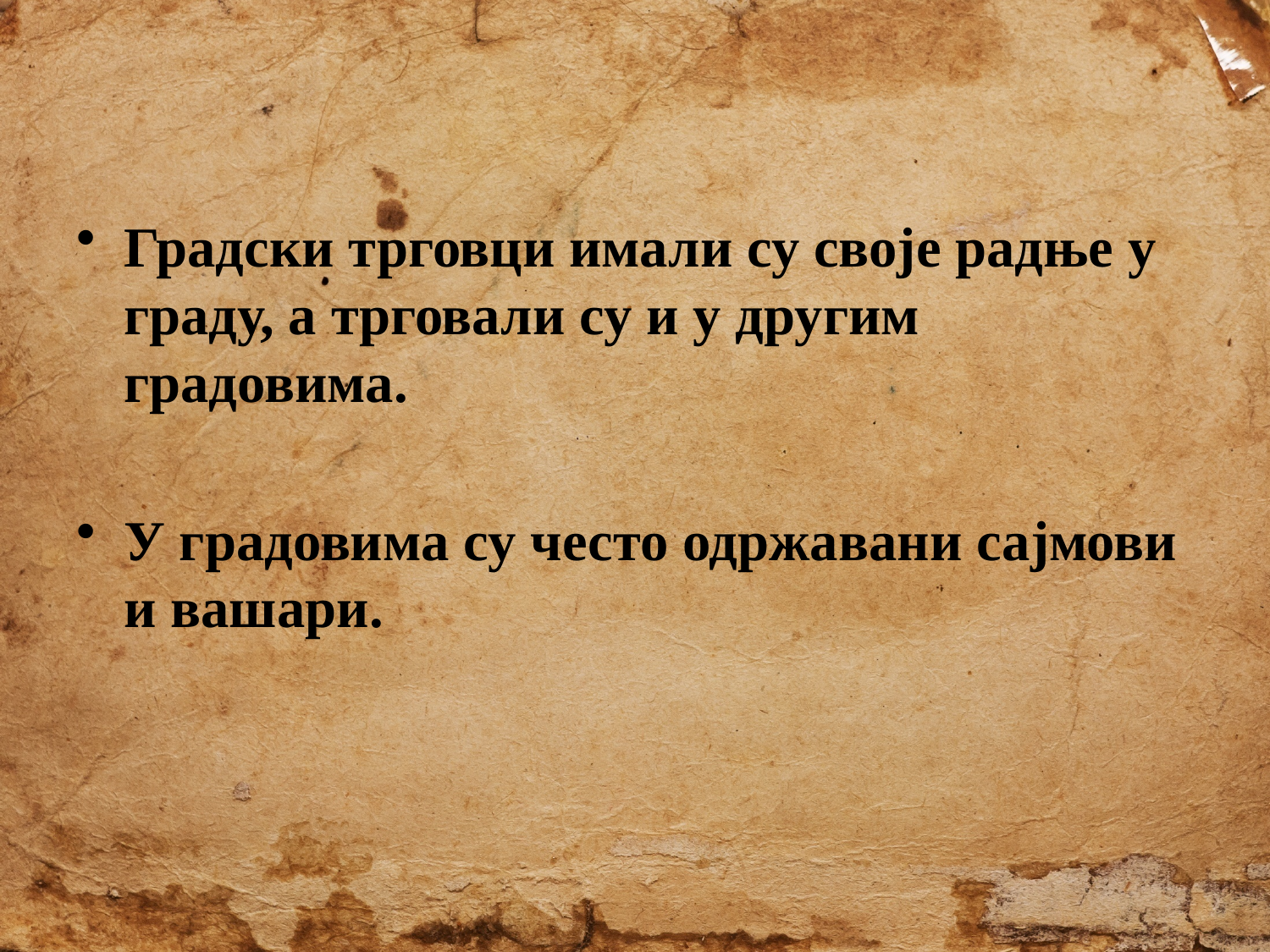

#

Градски трговци имали су своје радње у граду, а трговали су и у другим градовима.

У градовима су често одржавани сајмови и вашари.